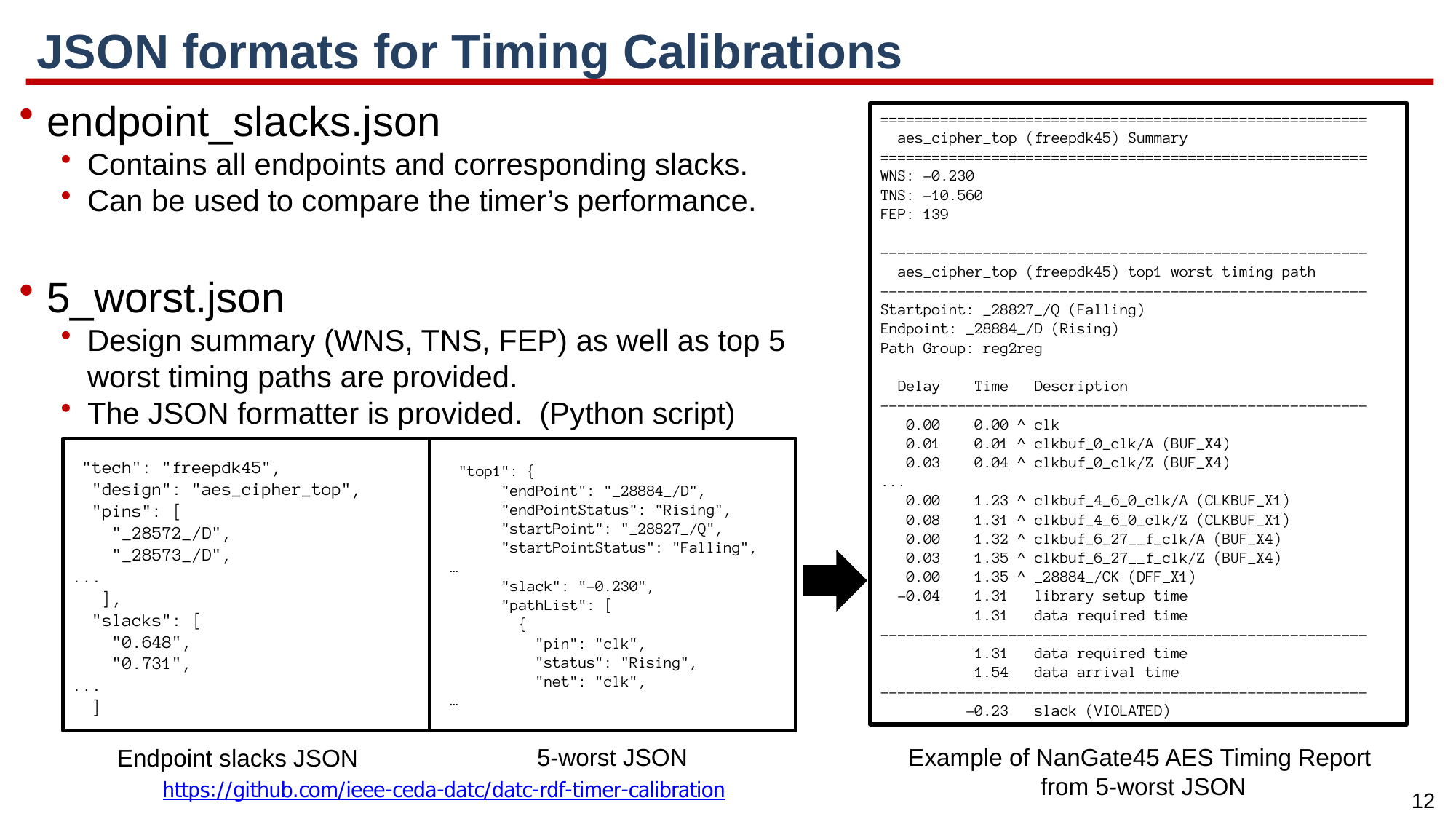

# JSON formats for Timing Calibrations
endpoint_slacks.json
Contains all endpoints and corresponding slacks.
Can be used to compare the timer’s performance.

5_worst.json
Design summary (WNS, TNS, FEP) as well as top 5 worst timing paths are provided.
The JSON formatter is provided.  (Python script)

=========================================================
  aes_cipher_top (freepdk45) Summary
=========================================================
WNS: -0.230
TNS: -10.560
FEP: 139

---------------------------------------------------------
  aes_cipher_top (freepdk45) top1 worst timing path
---------------------------------------------------------
Startpoint: _28827_/Q (Falling)
Endpoint: _28884_/D (Rising)
Path Group: reg2reg

  Delay    Time   Description
---------------------------------------------------------
   0.00    0.00 ^ clk
   0.01    0.01 ^ clkbuf_0_clk/A (BUF_X4)
   0.03    0.04 ^ clkbuf_0_clk/Z (BUF_X4)
...
   0.00    1.23 ^ clkbuf_4_6_0_clk/A (CLKBUF_X1)
   0.08    1.31 ^ clkbuf_4_6_0_clk/Z (CLKBUF_X1)
   0.00    1.32 ^ clkbuf_6_27__f_clk/A (BUF_X4)
   0.03    1.35 ^ clkbuf_6_27__f_clk/Z (BUF_X4)
   0.00    1.35 ^ _28884_/CK (DFF_X1)
  -0.04    1.31   library setup time
           1.31   data required time
---------------------------------------------------------
           1.31   data required time
           1.54   data arrival time
---------------------------------------------------------
          -0.23   slack (VIOLATED)

 "tech": "freepdk45",
  "design": "aes_cipher_top",
  "pins": [
    "_28572_/D",
    "_28573_/D",
...
   ],
  "slacks": [
    "0.648",
    "0.731",
...
  ]
 "top1": {
      "endPoint": "_28884_/D",
      "endPointStatus": "Rising",
      "startPoint": "_28827_/Q",
      "startPointStatus": "Falling",
…
      "slack": "-0.230",
      "pathList": [
        {
          "pin": "clk",
          "status": "Rising",
          "net": "clk",
…

5-worst JSON
Example of NanGate45 AES Timing Report
from 5-worst JSON
Endpoint slacks JSON
https://github.com/ieee-ceda-datc/datc-rdf-timer-calibration